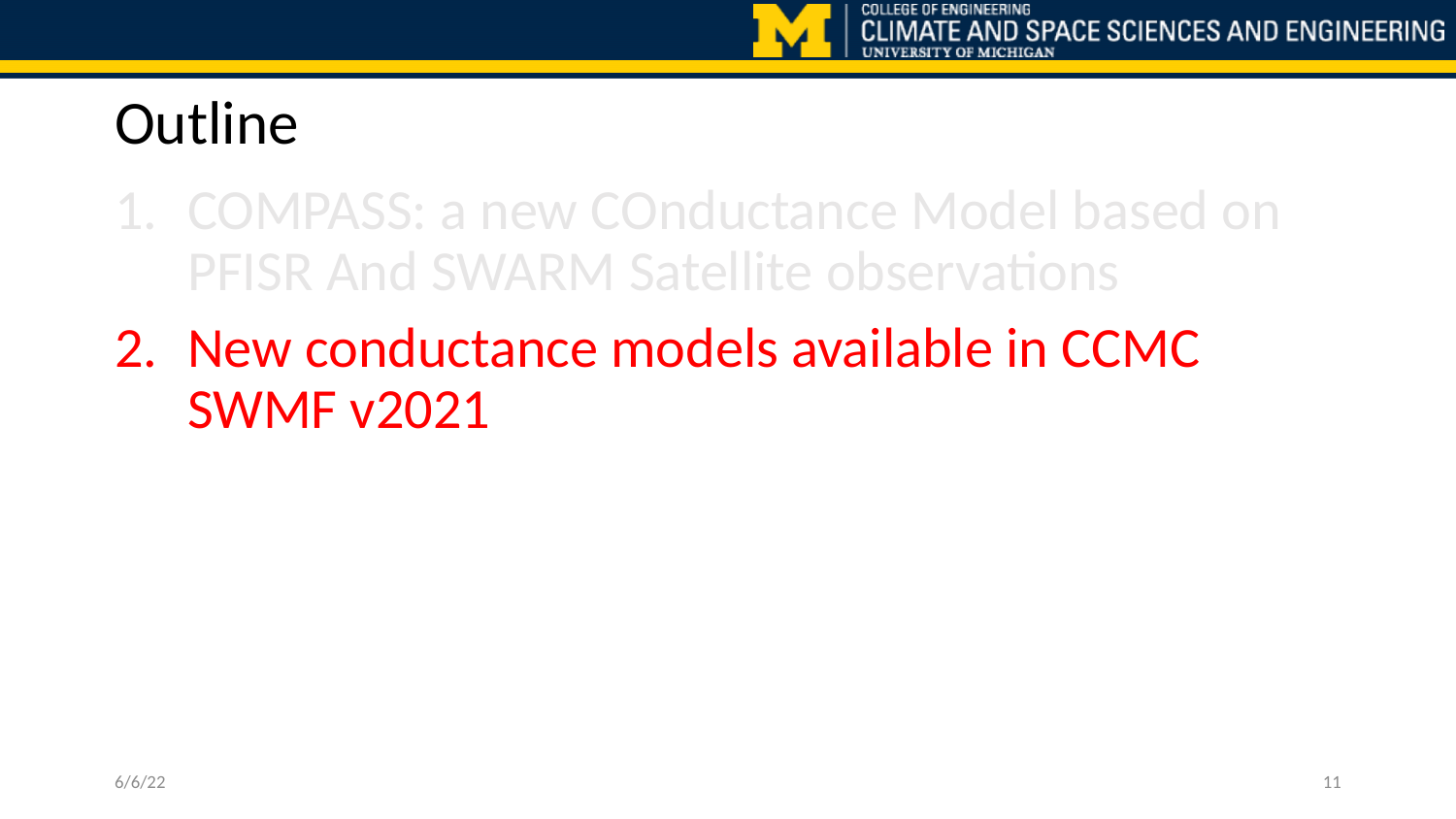

Outline
COMPASS: a new COnductance Model based on PFISR And SWARM Satellite observations
New conductance models available in CCMC SWMF v2021
6/6/22
11